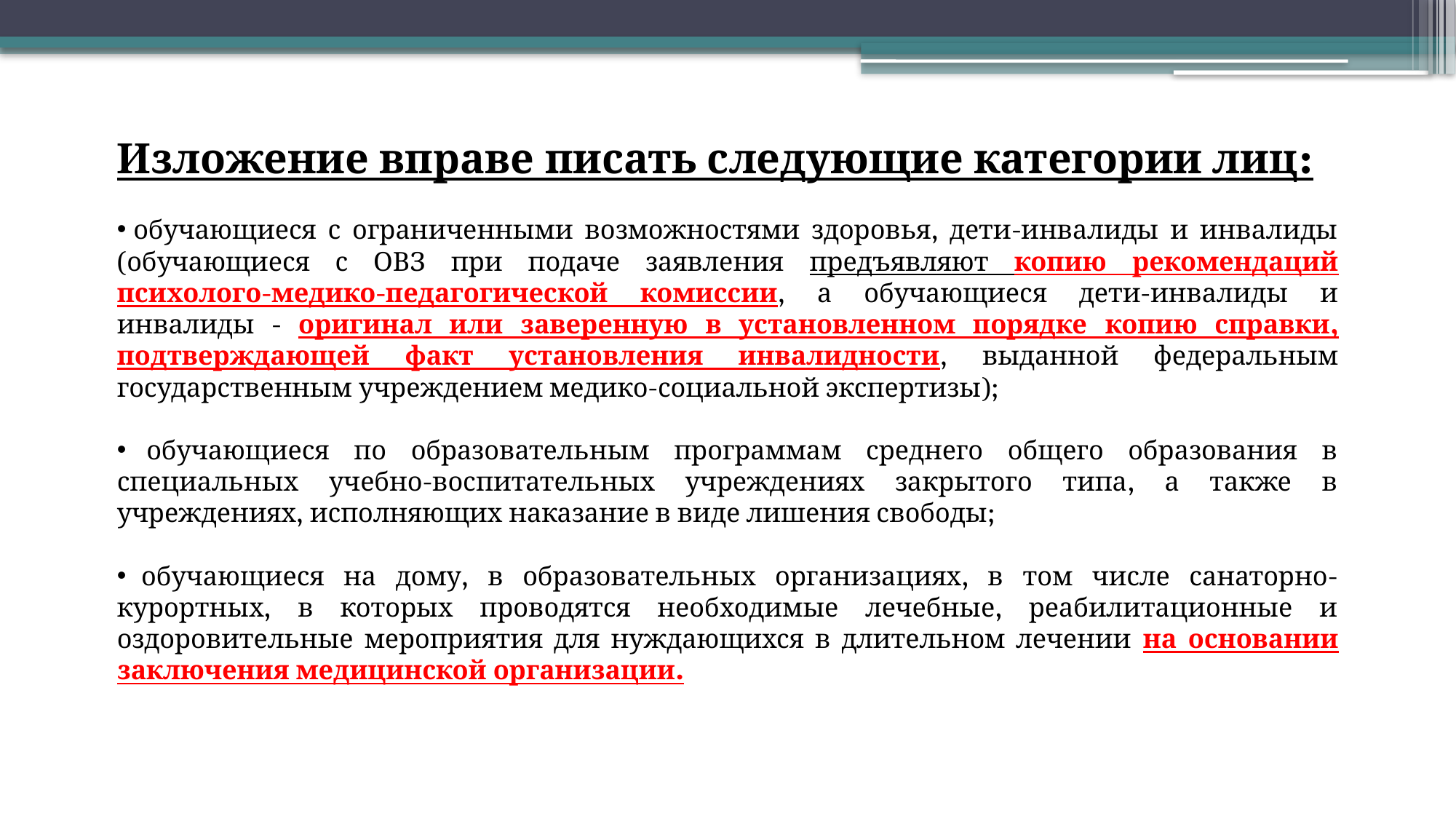

Изложение вправе писать следующие категории лиц:

 обучающиеся с ограниченными возможностями здоровья, дети-инвалиды и инвалиды (обучающиеся с ОВЗ при подаче заявления предъявляют копию рекомендаций психолого-медико-педагогической комиссии, а обучающиеся дети-инвалиды и инвалиды - оригинал или заверенную в установленном порядке копию справки, подтверждающей факт установления инвалидности, выданной федеральным государственным учреждением медико-социальной экспертизы);

 обучающиеся по образовательным программам среднего общего образования в специальных учебно-воспитательных учреждениях закрытого типа, а также в учреждениях, исполняющих наказание в виде лишения свободы;

 обучающиеся на дому, в образовательных организациях, в том числе санаторно-курортных, в которых проводятся необходимые лечебные, реабилитационные и оздоровительные мероприятия для нуждающихся в длительном лечении на основании заключения медицинской организации.